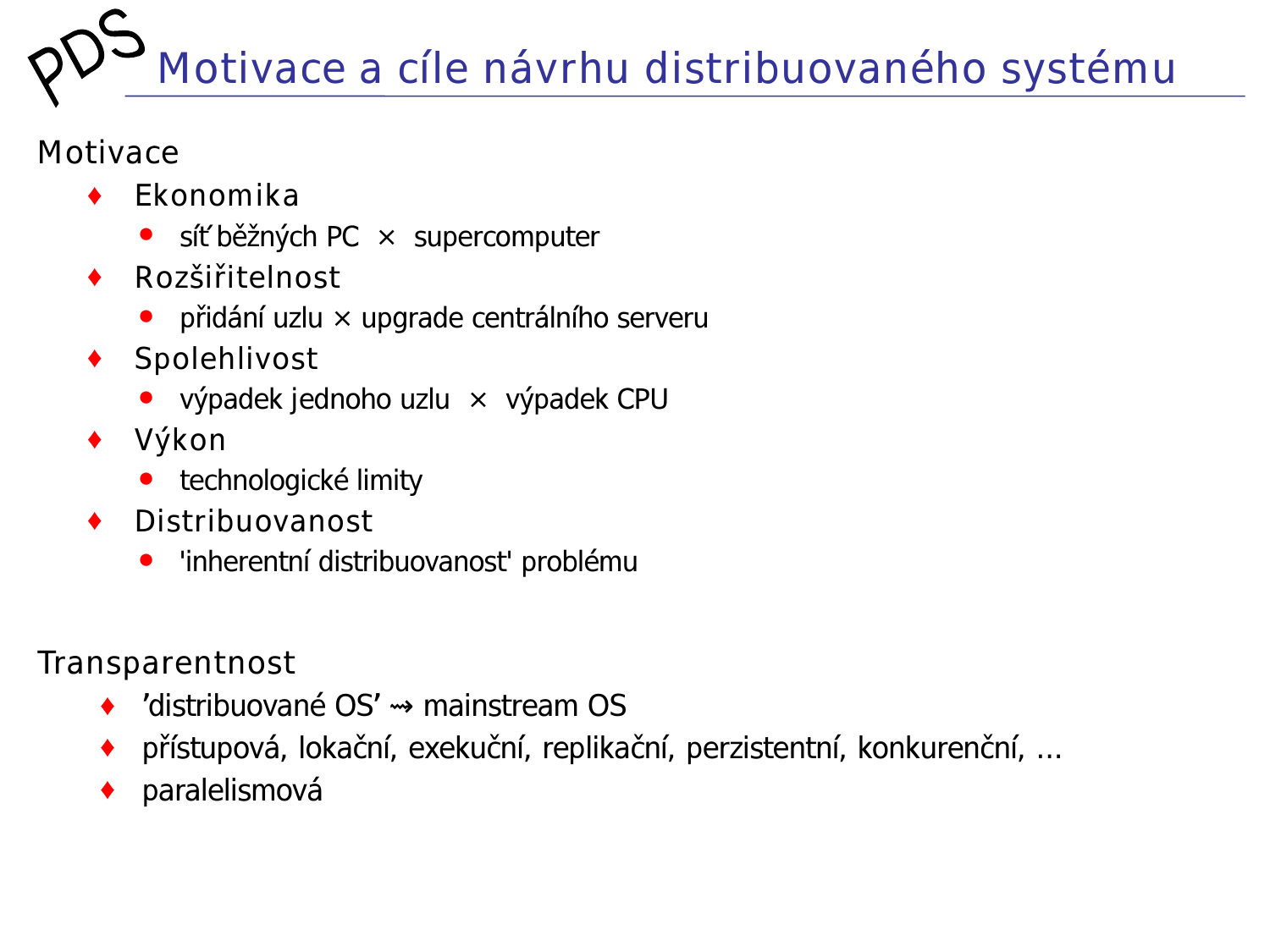

# Motivace a cíle návrhu distribuovaného systému
Motivace
Ekonomika
síť běžných PC  ×  supercomputer
Rozšiřitelnost
přidání uzlu × upgrade centrálního serveru
Spolehlivost
výpadek jednoho uzlu  ×  výpadek CPU
Výkon
technologické limity
Distribuovanost
'inherentní distribuovanost' problému

Transparentnost
’distribuované OS’ ⇝ mainstream OS
přístupová, lokační, exekuční, replikační, perzistentní, konkurenční, ...
paralelismová